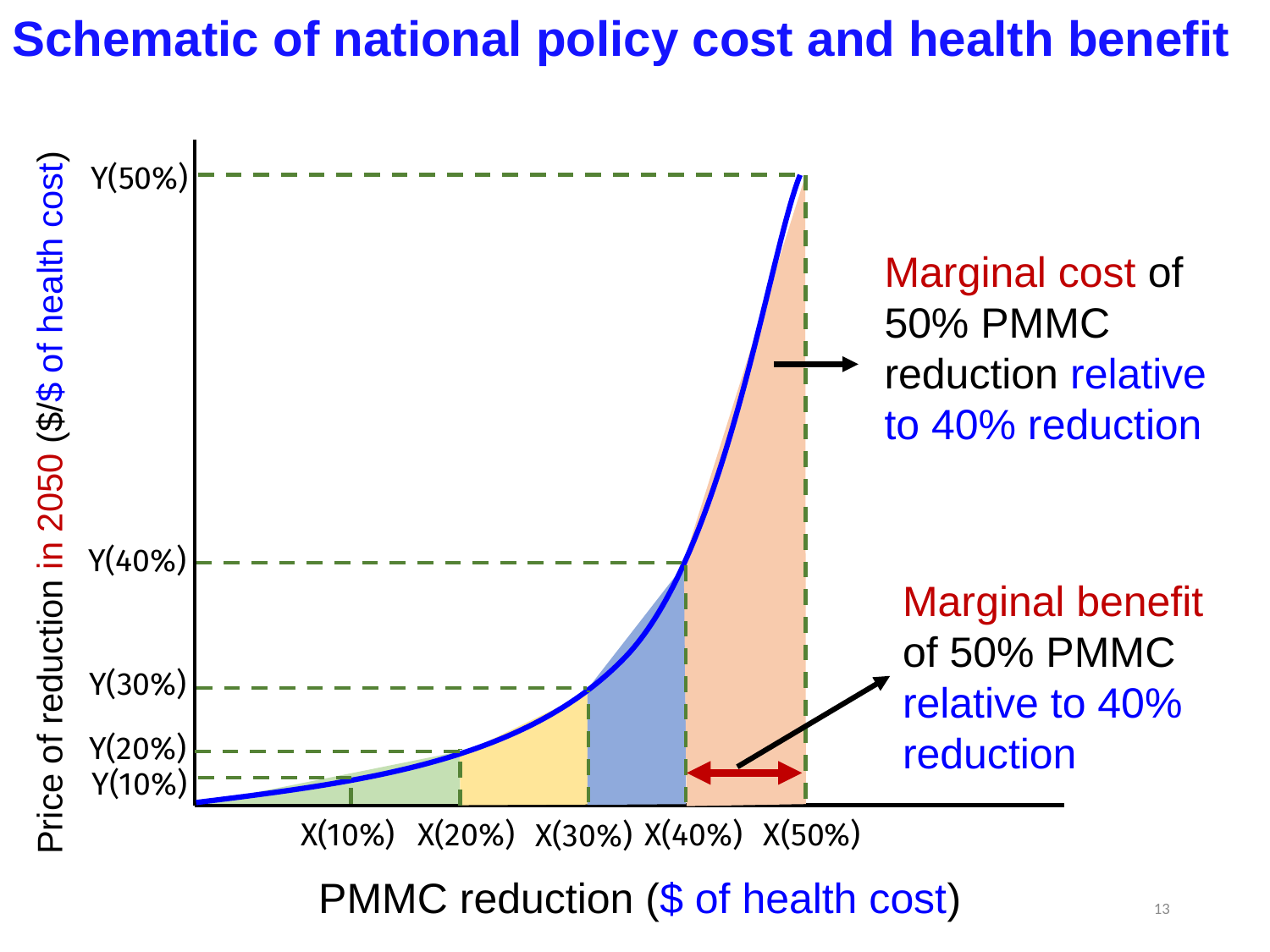

Schematic of national policy cost and health benefit
Y(50%)

Marginal cost of 50% PMMC reduction relative to 40% reduction
Price of reduction in 2050 ($/$ of health cost)
Y(40%)

Marginal benefit of 50% PMMC relative to 40% reduction
Y(30%)

Y(20%)

Y(10%)
X(40%)
X(20%)
X(10%)
X(50%)
X(30%)
PMMC reduction ($ of health cost)
13